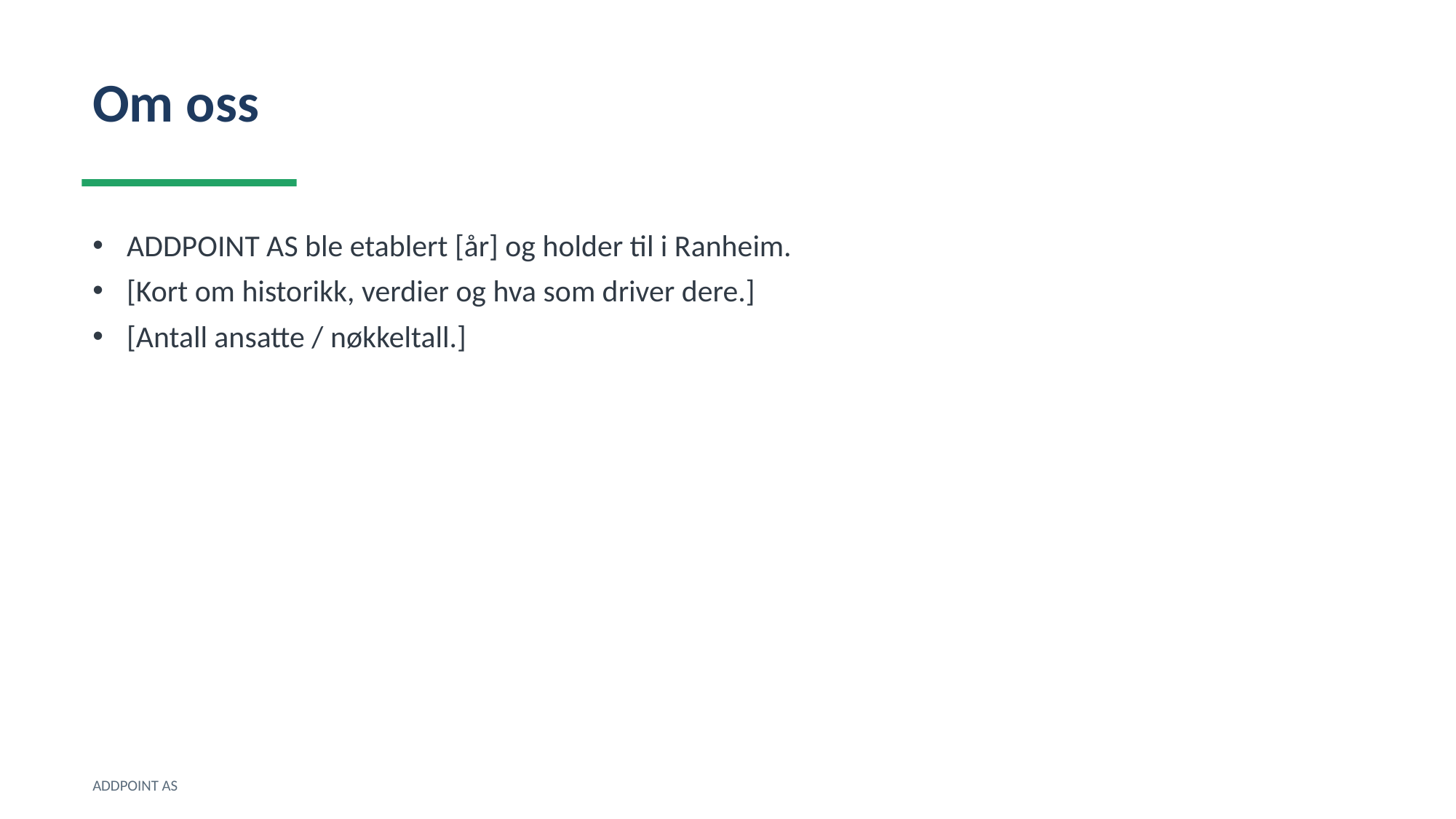

Om oss

ADDPOINT AS ble etablert [år] og holder til i Ranheim.
[Kort om historikk, verdier og hva som driver dere.]
[Antall ansatte / nøkkeltall.]
ADDPOINT AS